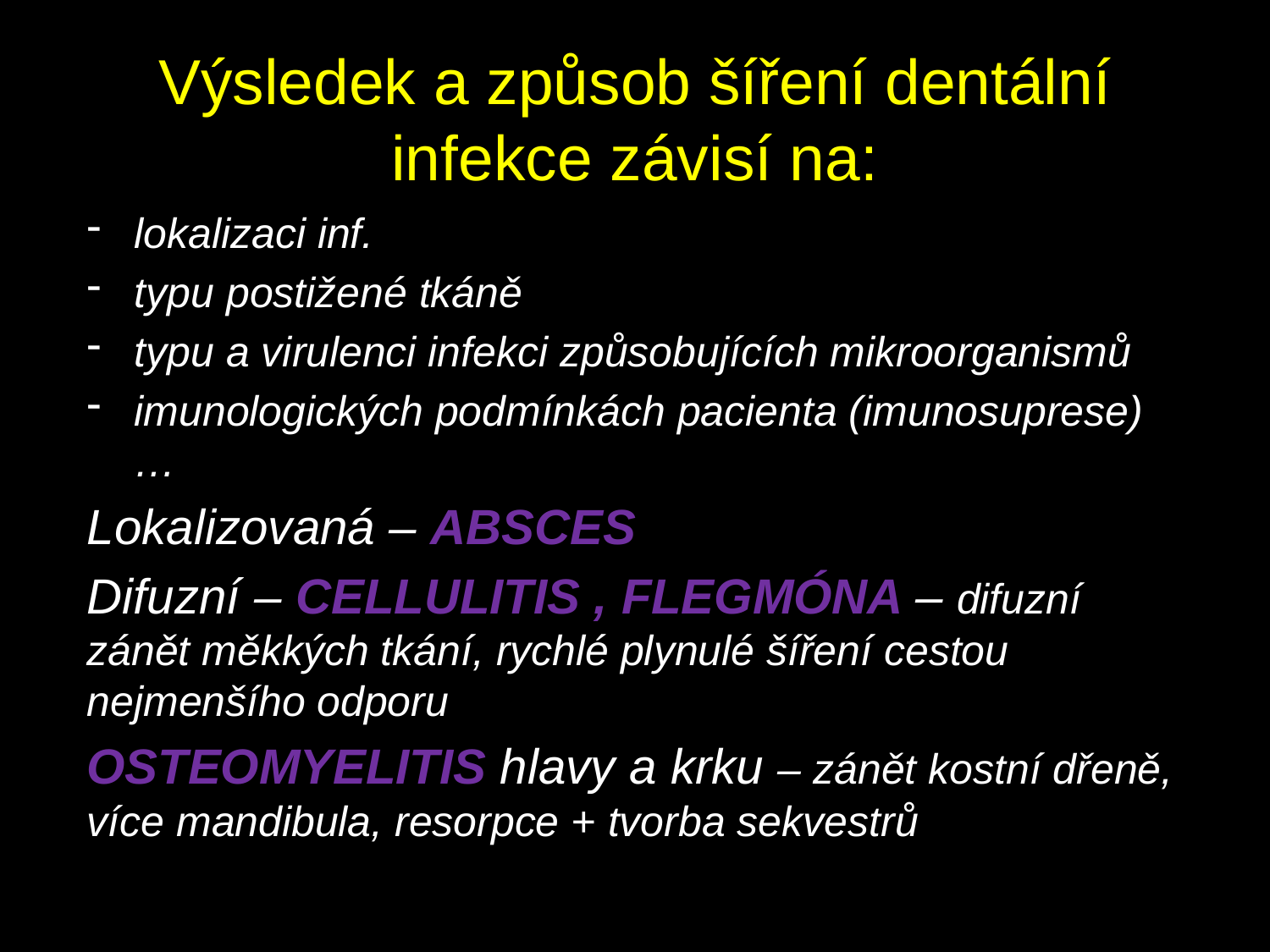

# Výsledek a způsob šíření dentální infekce závisí na:
lokalizaci inf.
typu postižené tkáně
typu a virulenci infekci způsobujících mikroorganismů
imunologických podmínkách pacienta (imunosuprese)   …
Lokalizovaná – ABSCES
Difuzní – CELLULITIS , FLEGMÓNA – difuzní zánět měkkých tkání, rychlé plynulé šíření cestou nejmenšího odporu
OSTEOMYELITIS hlavy a krku – zánět kostní dřeně, více mandibula, resorpce + tvorba sekvestrů